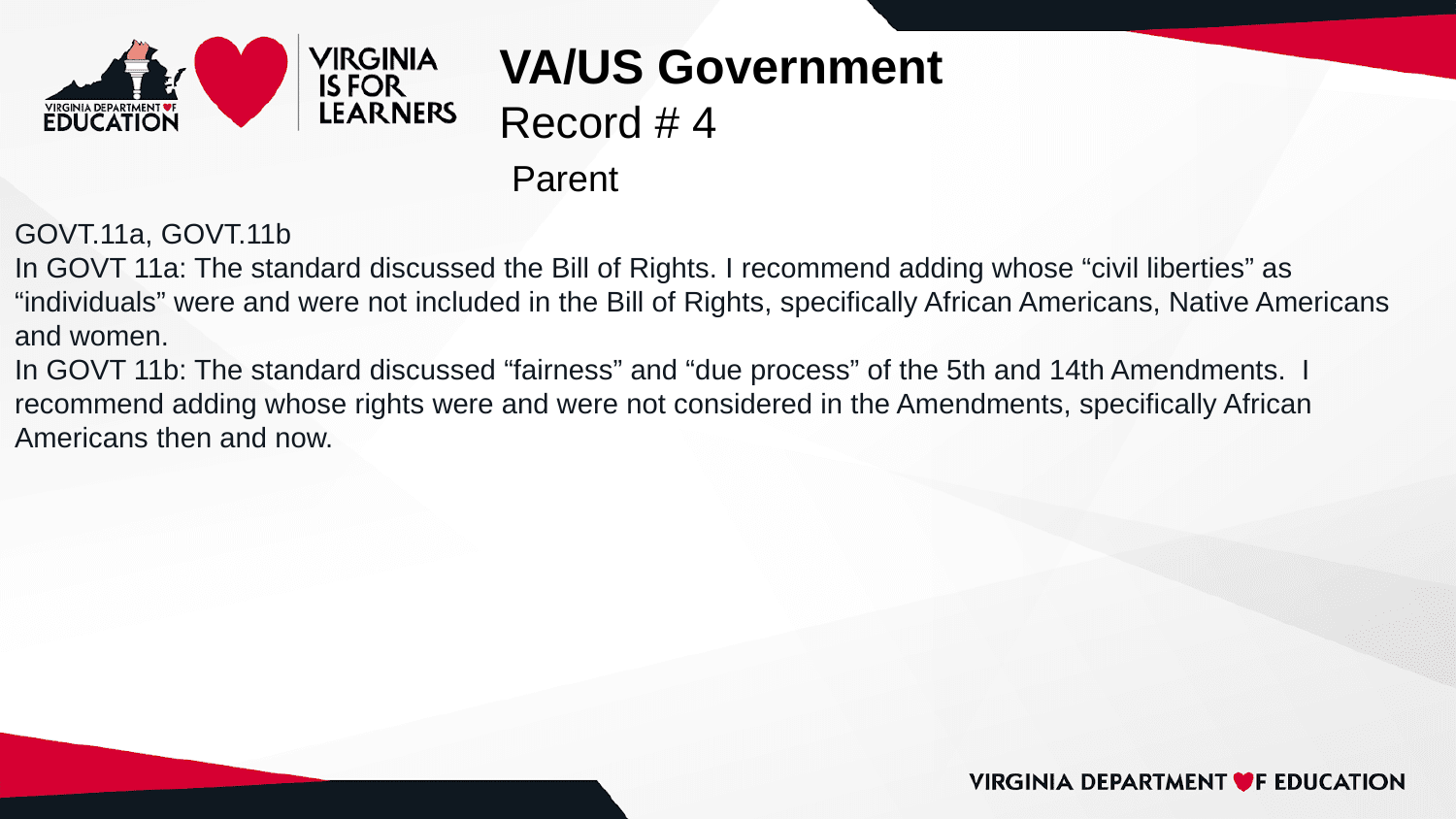

# VA/US Government
Record # 4
 Parent

GOVT.11a, GOVT.11b
In GOVT 11a: The standard discussed the Bill of Rights. I recommend adding whose “civil liberties” as “individuals” were and were not included in the Bill of Rights, specifically African Americans, Native Americans and women.
In GOVT 11b: The standard discussed “fairness” and “due process” of the 5th and 14th Amendments.  I recommend adding whose rights were and were not considered in the Amendments, specifically African Americans then and now.